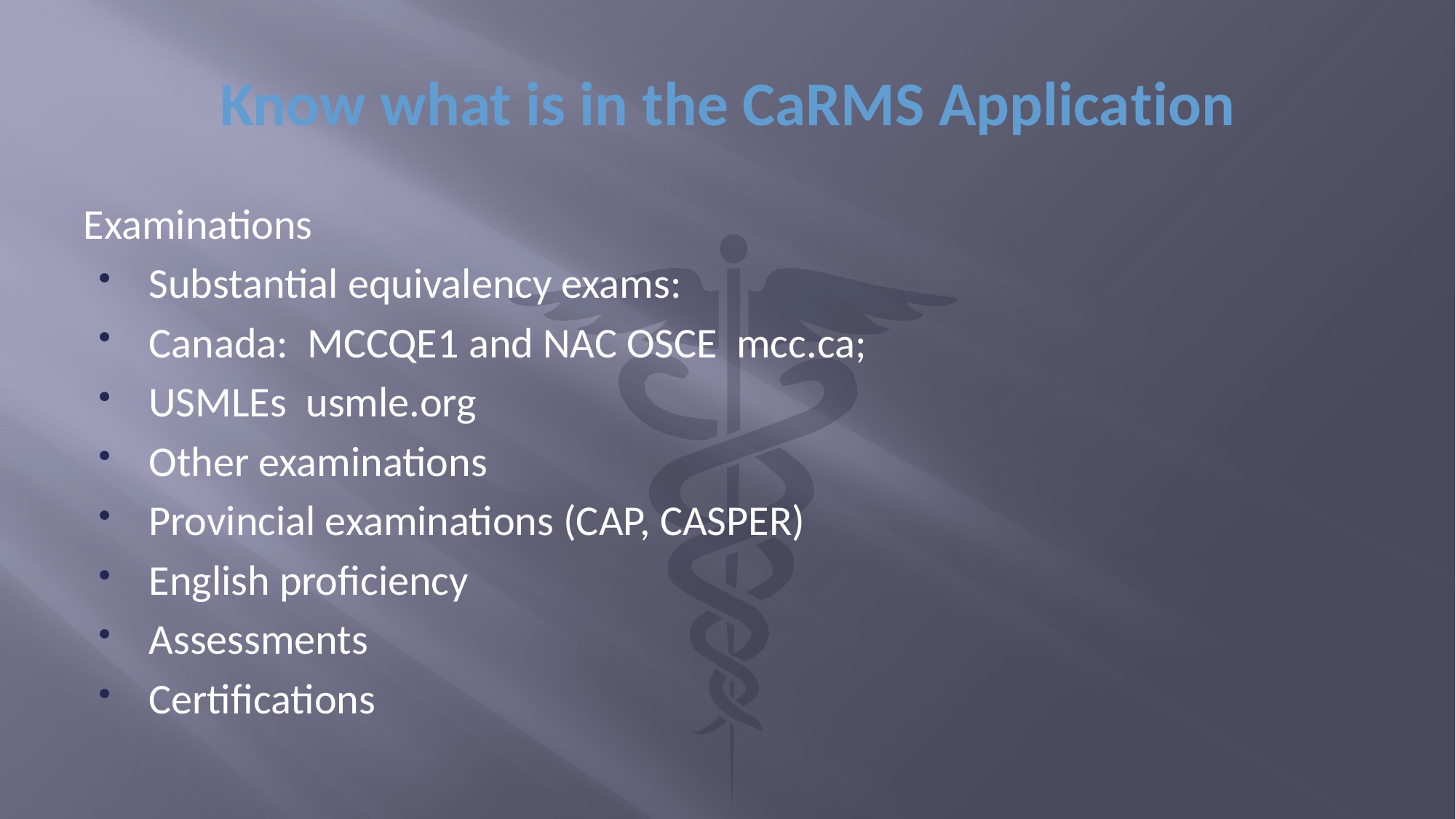

# Know what is in the CaRMS Application
Examinations
Substantial equivalency exams:
Canada:  MCCQE1 and NAC OSCE  mcc.ca;
USMLEs  usmle.org
Other examinations
Provincial examinations (CAP, CASPER)
English proficiency
Assessments
Certifications